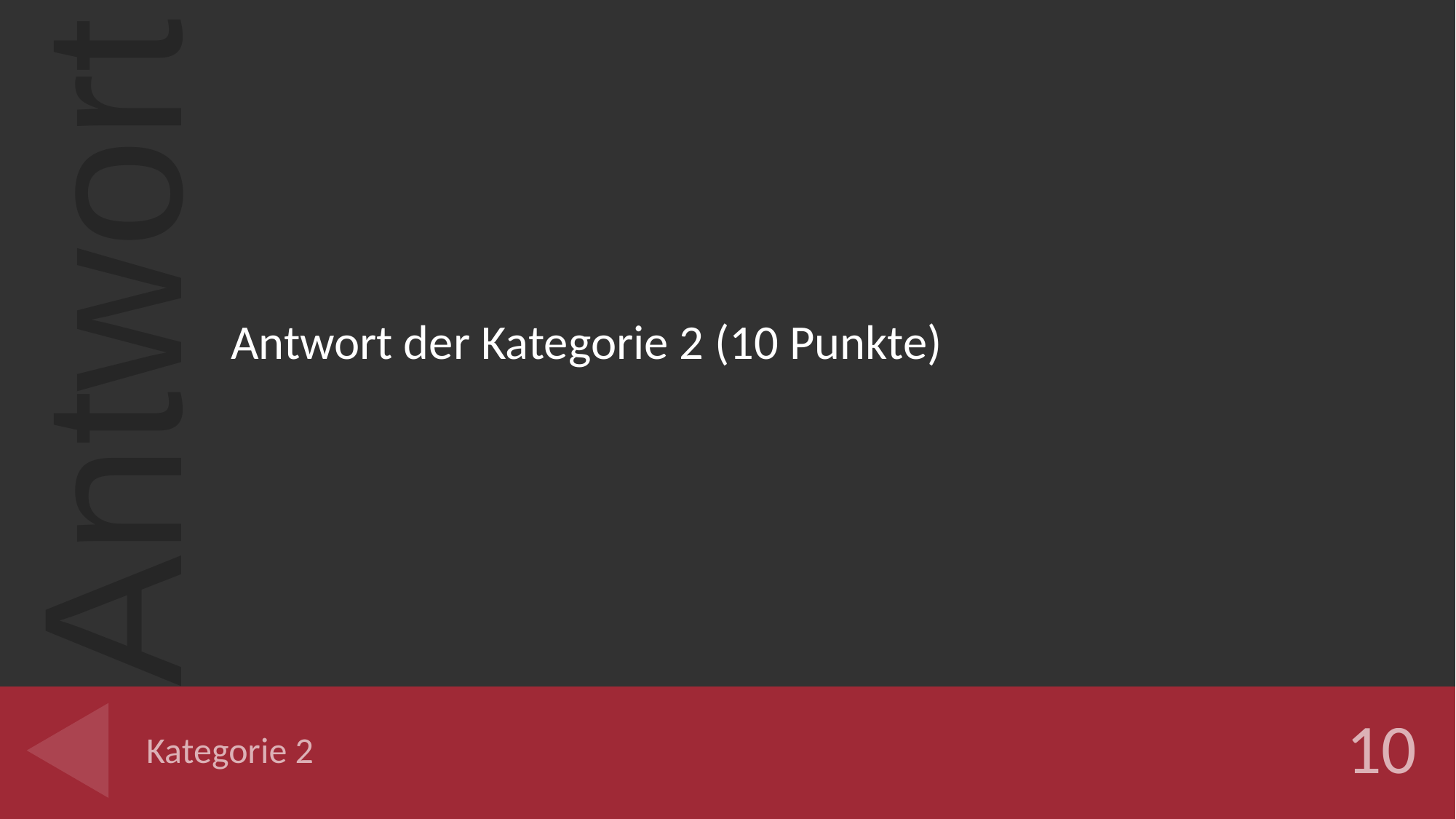

Antwort der Kategorie 2 (10 Punkte)
# Kategorie 2
10